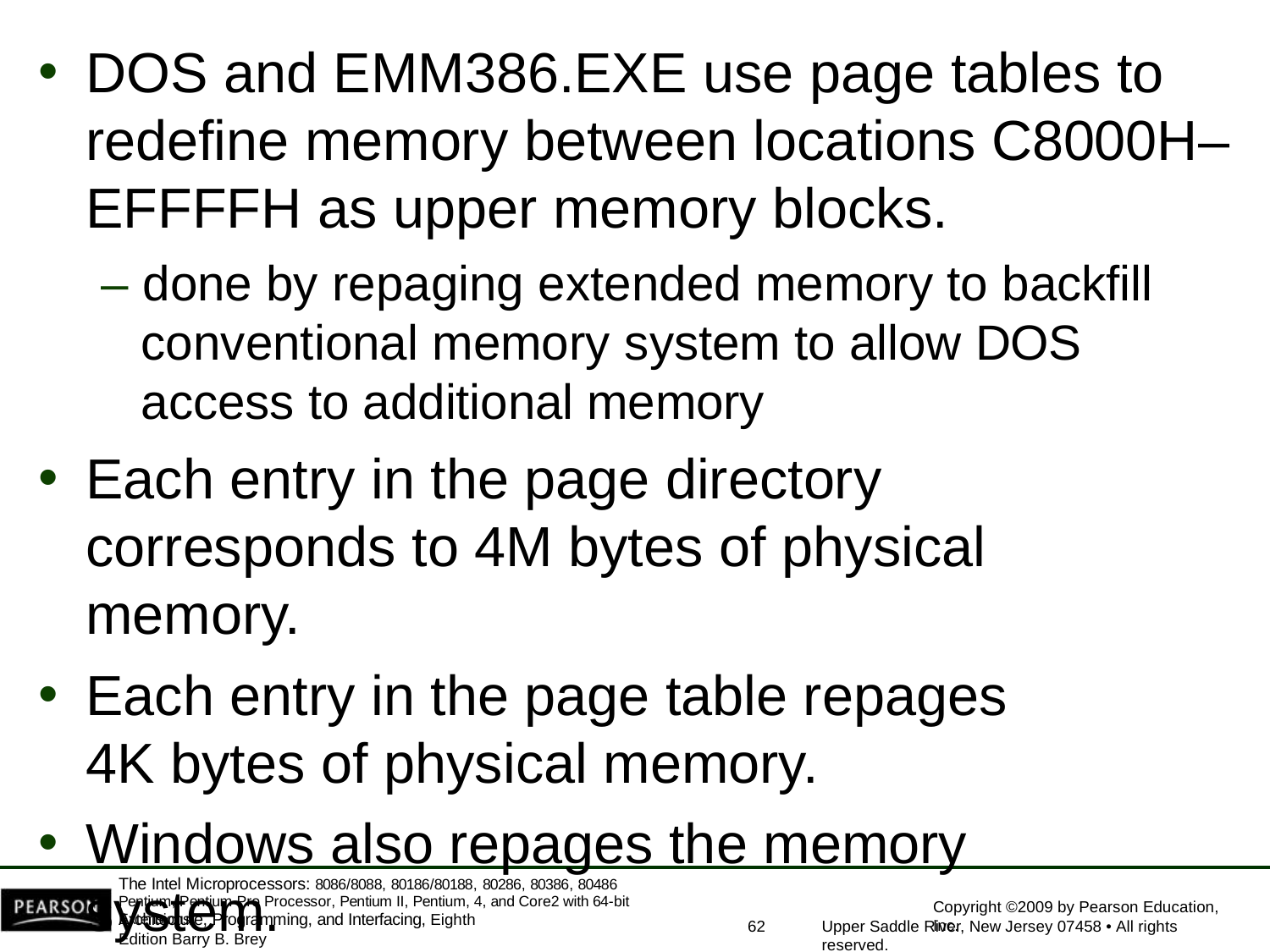

DOS and EMM386.EXE use page tables to redefine memory between locations C8000H– EFFFFH as upper memory blocks.
– done by repaging extended memory to backfill conventional memory system to allow DOS access to additional memory

Each entry in the page directory corresponds to 4M bytes of physical memory.

Each entry in the page table repages 4K bytes of physical memory.

Windows also repages the memory system.

The Intel Microprocessors: 8086/8088, 80186/80188, 80286, 80386, 80486 Pentium, Pentium Pro Processor, Pentium II, Pentium, 4, and Core2 with 64-bit Extensions

Copyright ©2009 by Pearson Education, Inc.
Architecture, Programming, and Interfacing, Eighth Edition Barry B. Brey
62
Upper Saddle River, New Jersey 07458 • All rights reserved.